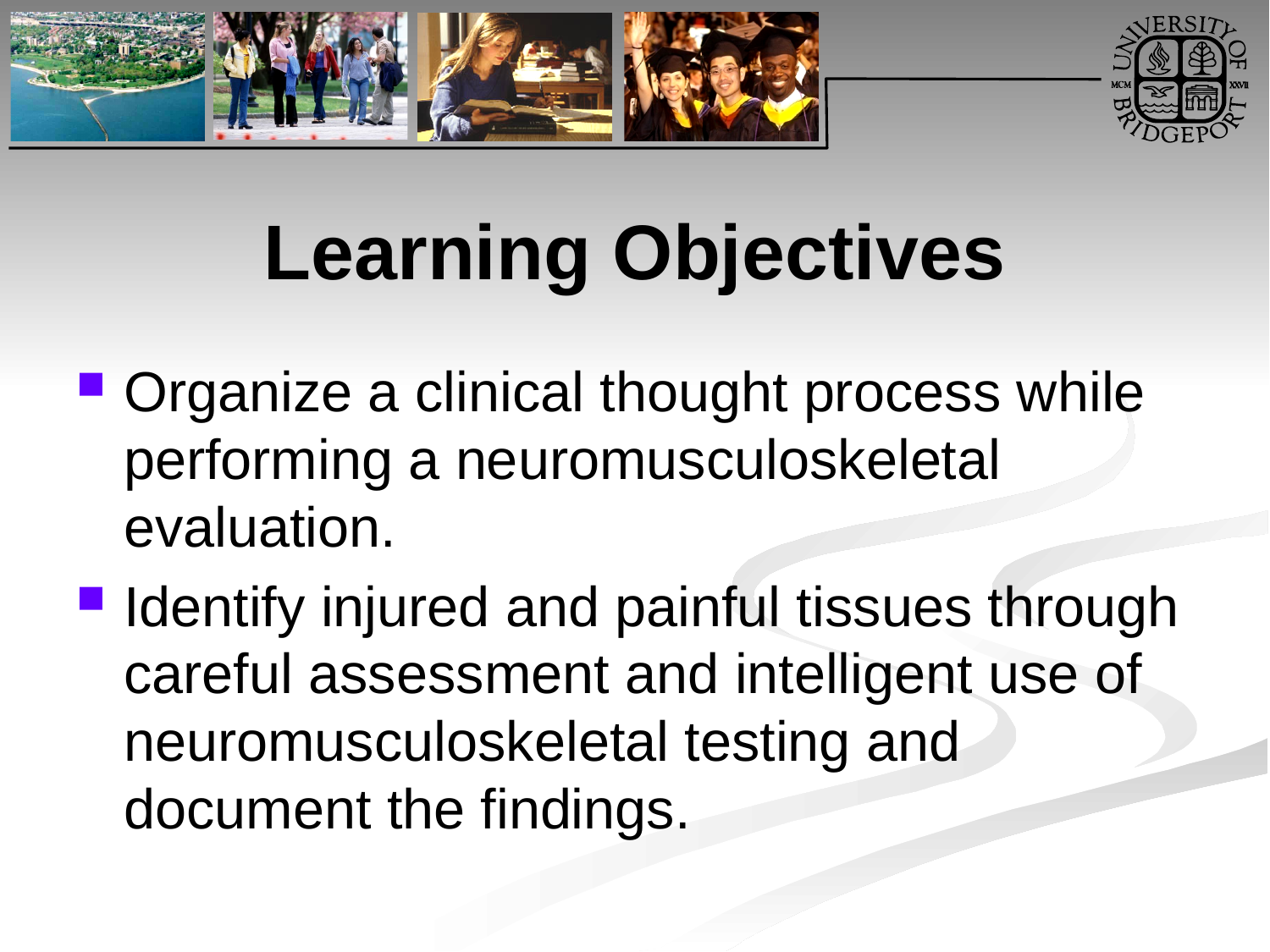

# Learning Objectives
Organize a clinical thought process while performing a neuromusculoskeletal evaluation.
Identify injured and painful tissues through careful assessment and intelligent use of neuromusculoskeletal testing and document the findings.